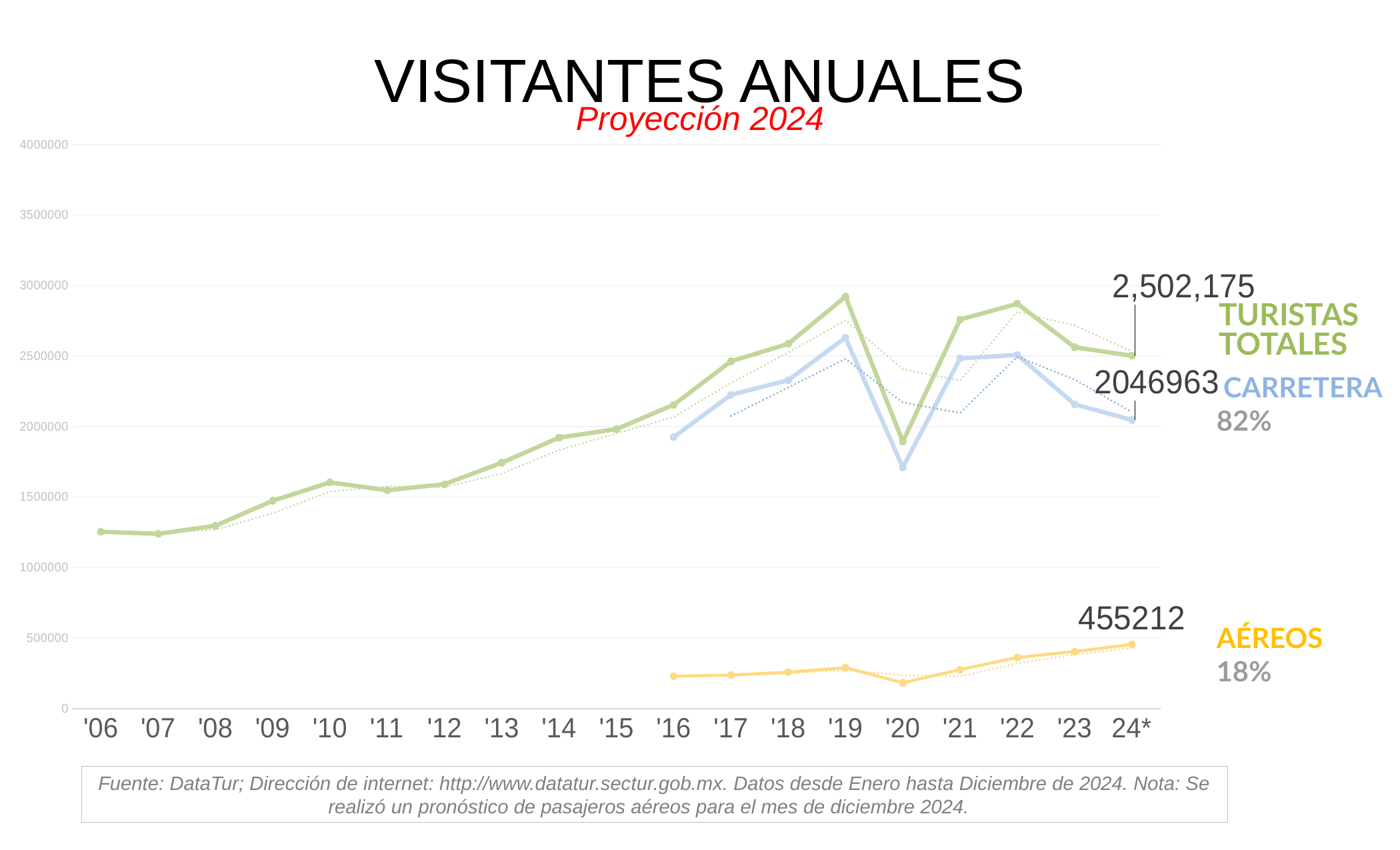

VISITANTES ANUALES
Proyección 2024

### Chart

| Category | Visitantes carretera |   Total categorias | Visitantes aereos |
|---|---|---|---|
|  | None | 1253854.0 | None |
|  | None | 1238991.0 | None |
|  | None | 1296849.0 | None |
|  | None | 1473545.0 | None |
|  | None | 1603808.0 | None |
|  | None | 1548300.0 | None |
|  | None | 1591233.0 | None |
|  | None | 1743575.0 | None |
|  | None | 1921951.0 | None |
|  | None | 1981883.0 | None |
|  | 1924924.0 | 2154570.0 | 229646.0 |
|  | 2225394.5 | 2462870.0 | 237475.5 |
|  | 2329138.5 | 2587150.0 | 258011.5 |
|  | 2631259.0 | 2921578.0 | 290319.0 |
|  | 1710362.0 | 1893034.0 | 182672.0 |
|  | 2483016.0 | 2759419.0 | 276403.0 |
|  | 2508721.5 | 2871286.0 | 362564.5 |
|  | 2158500.5 | 2562731.0 | 404230.5 |
|  | 2046963.0 | 2502175.0 | 455212.0 |
Turistas totales
 Carretera
82%
Aéreos
18%
Fuente: DataTur; Dirección de internet: http://www.datatur.sectur.gob.mx. Datos desde Enero hasta Diciembre de 2024. Nota: Se realizó un pronóstico de pasajeros aéreos para el mes de diciembre 2024.
16